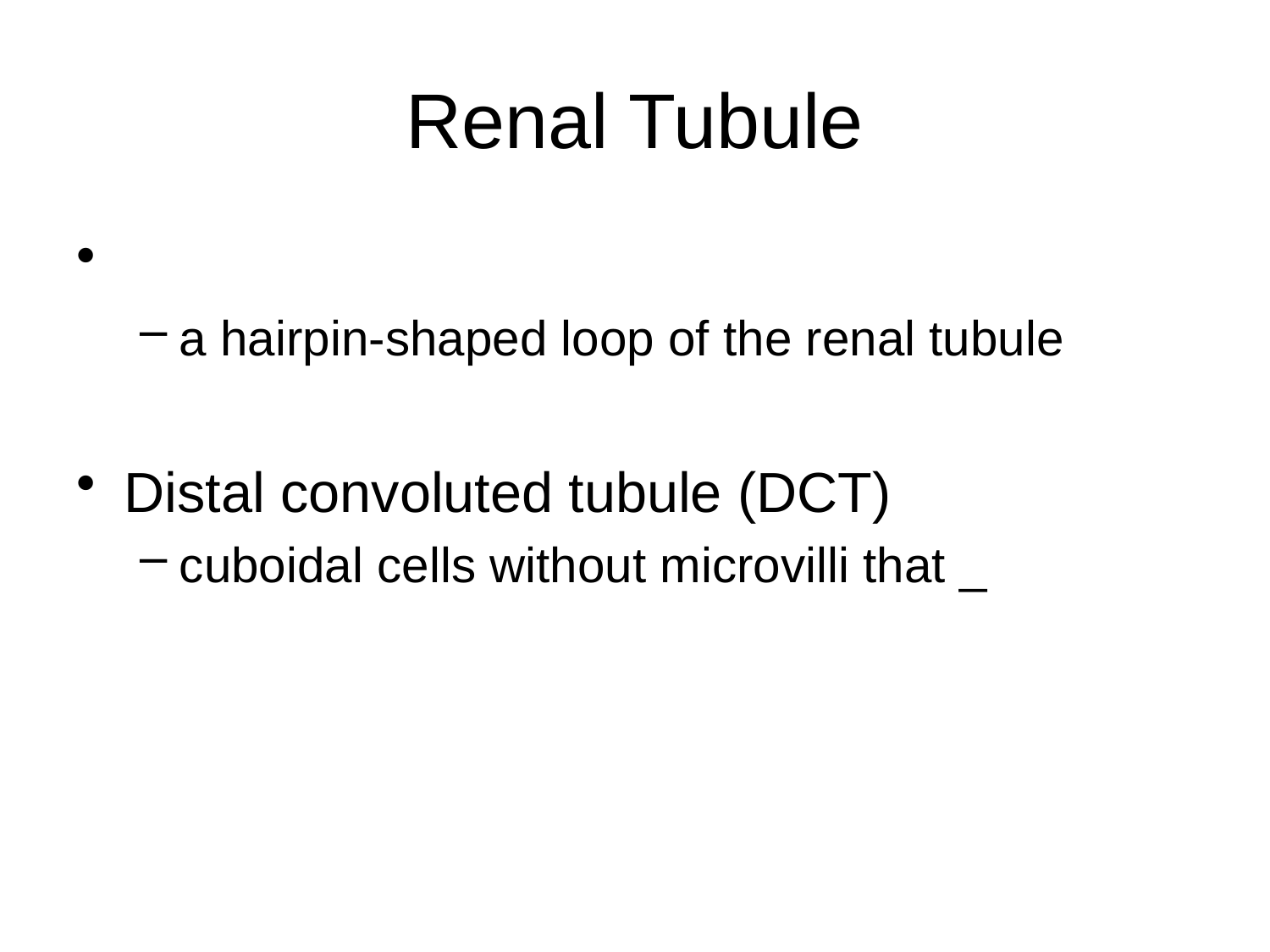

# Renal Tubule

a hairpin-shaped loop of the renal tubule

Distal convoluted tubule (DCT)
cuboidal cells without microvilli that _